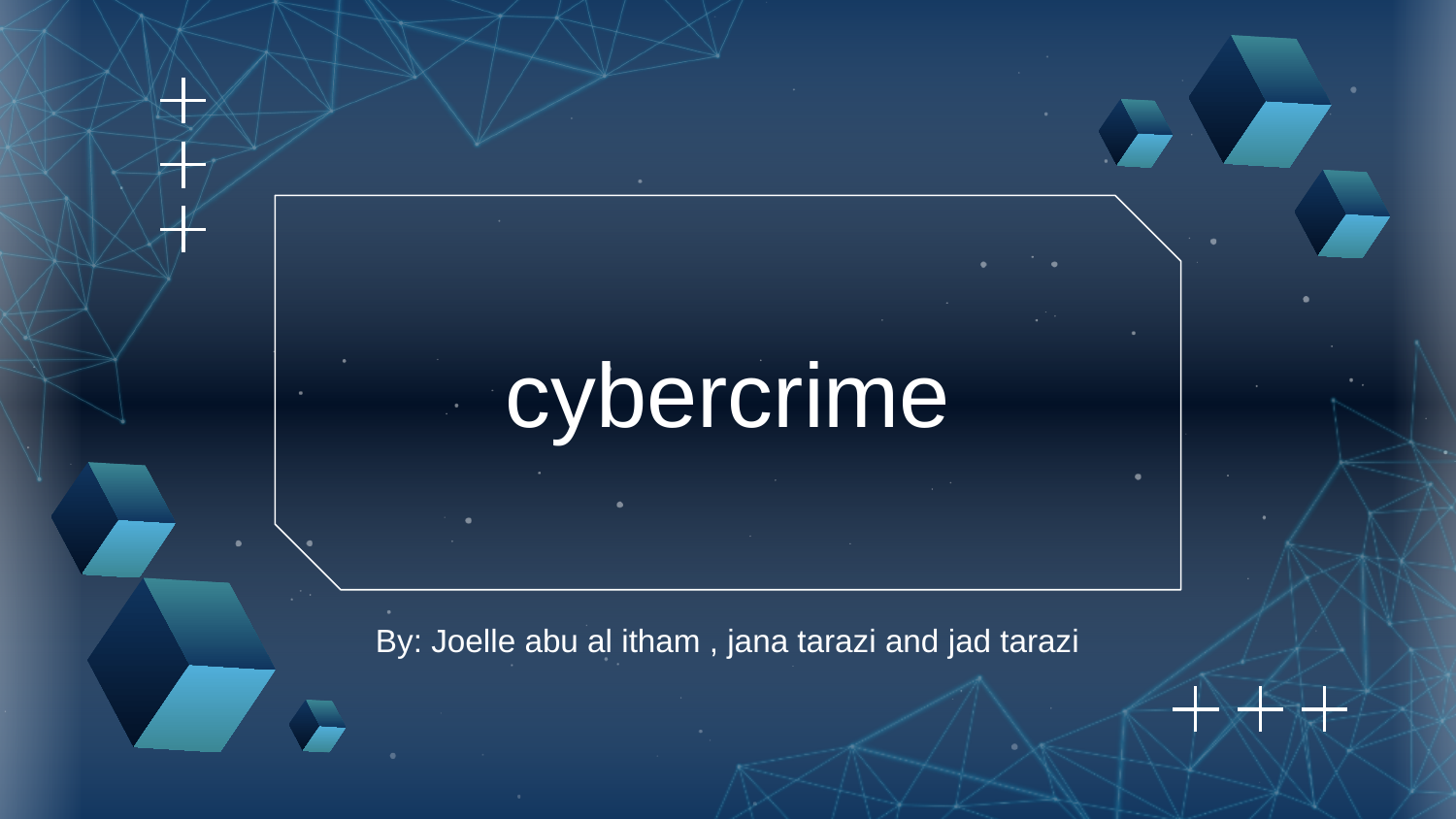

# cybercrime

By: Joelle abu al itham , jana tarazi and jad tarazi